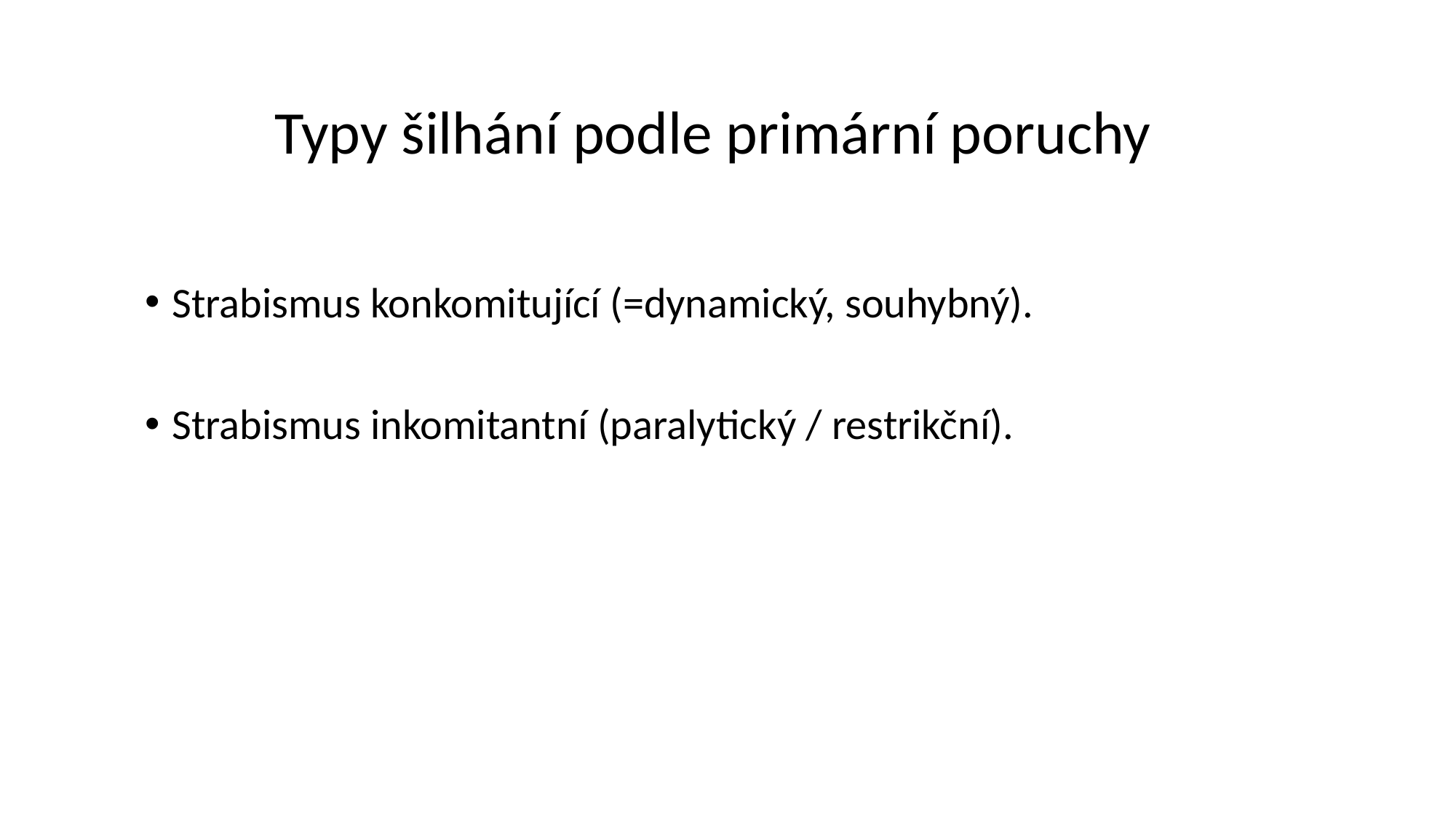

# Typy šilhání podle primární poruchy

Strabismus konkomitující (=dynamický, souhybný).

Strabismus inkomitantní (paralytický / restrikční).